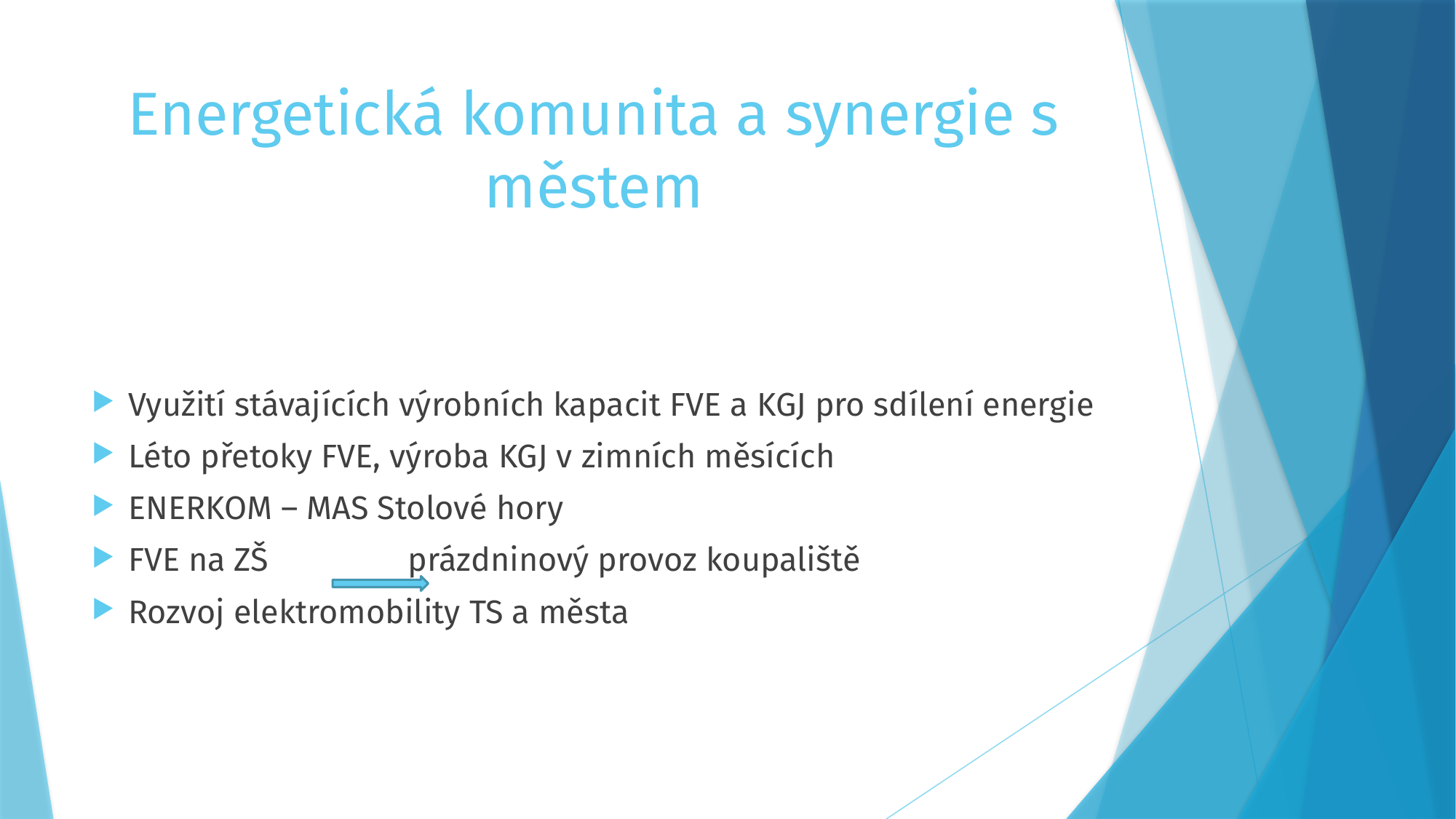

# Energetická komunita a synergie s městem

Využití stávajících výrobních kapacit FVE a KGJ pro sdílení energie
Léto přetoky FVE, výroba KGJ v zimních měsících
ENERKOM – MAS Stolové hory
FVE na ZŠ                prázdninový provoz koupaliště
Rozvoj elektromobility TS a města